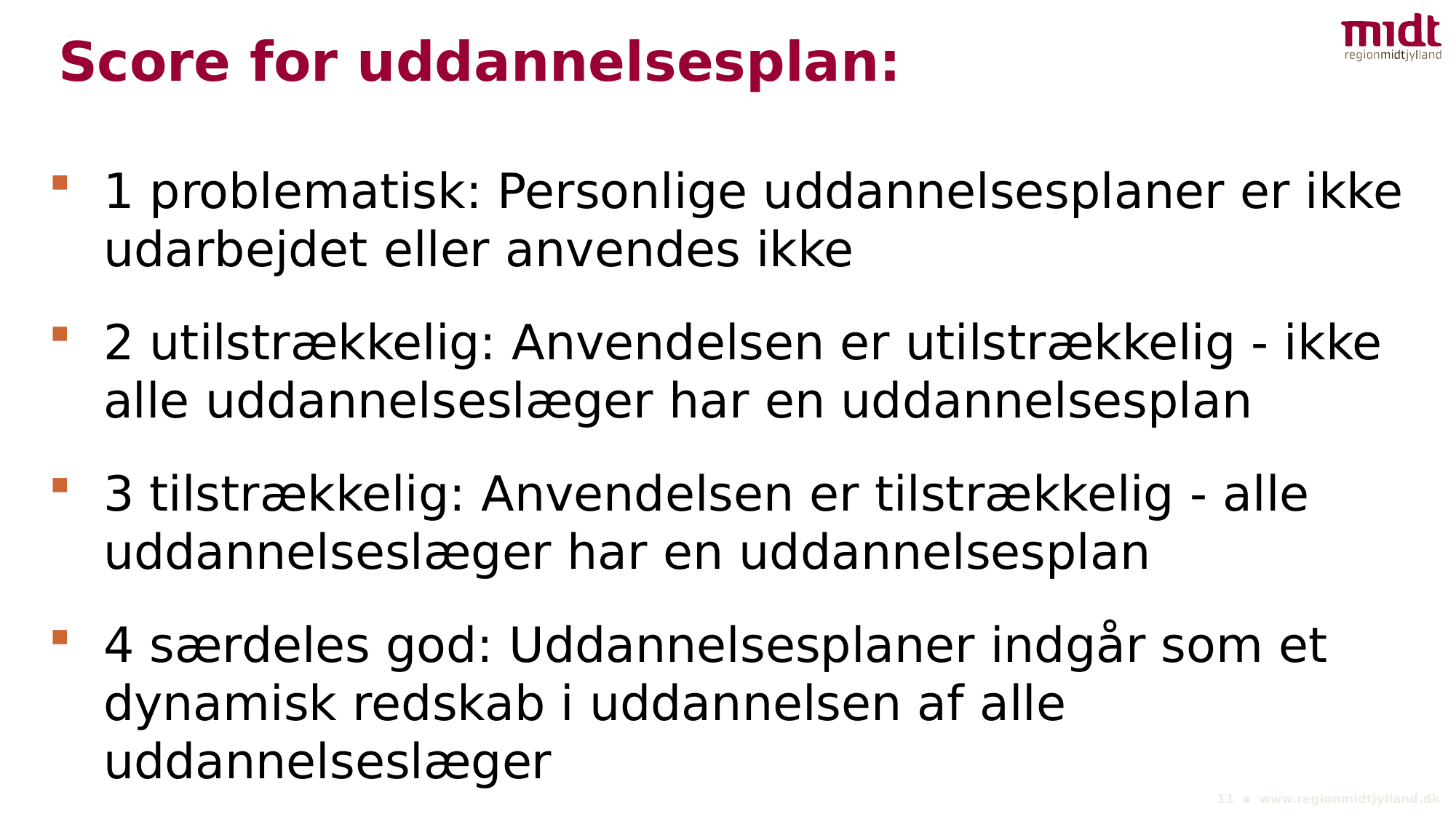

# Score for uddannelsesplan:
1 problematisk: Personlige uddannelsesplaner er ikke udarbejdet eller anvendes ikke

2 utilstrækkelig: Anvendelsen er utilstrækkelig - ikke alle uddannelseslæger har en uddannelsesplan

3 tilstrækkelig: Anvendelsen er tilstrækkelig - alle uddannelseslæger har en uddannelsesplan

4 særdeles god: Uddannelsesplaner indgår som et dynamisk redskab i uddannelsen af alle uddannelseslæger